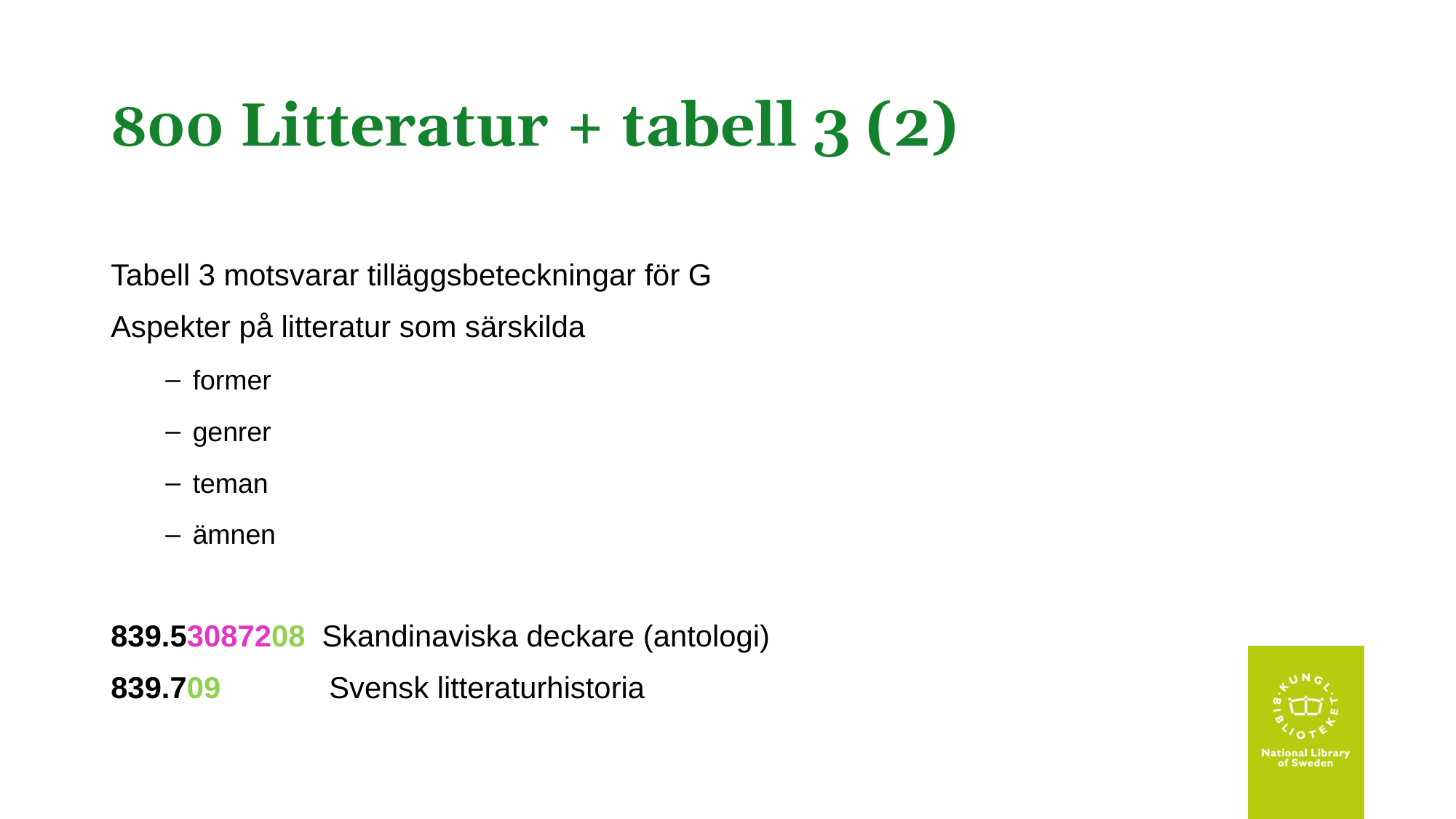

# 800 Litteratur + tabell 3 (2)
Tabell 3 motsvarar tilläggsbeteckningar för G
Aspekter på litteratur som särskilda
former
genrer
teman
ämnen

839.53087208  Skandinaviska deckare (antologi)
839.709  	Svensk litteraturhistoria